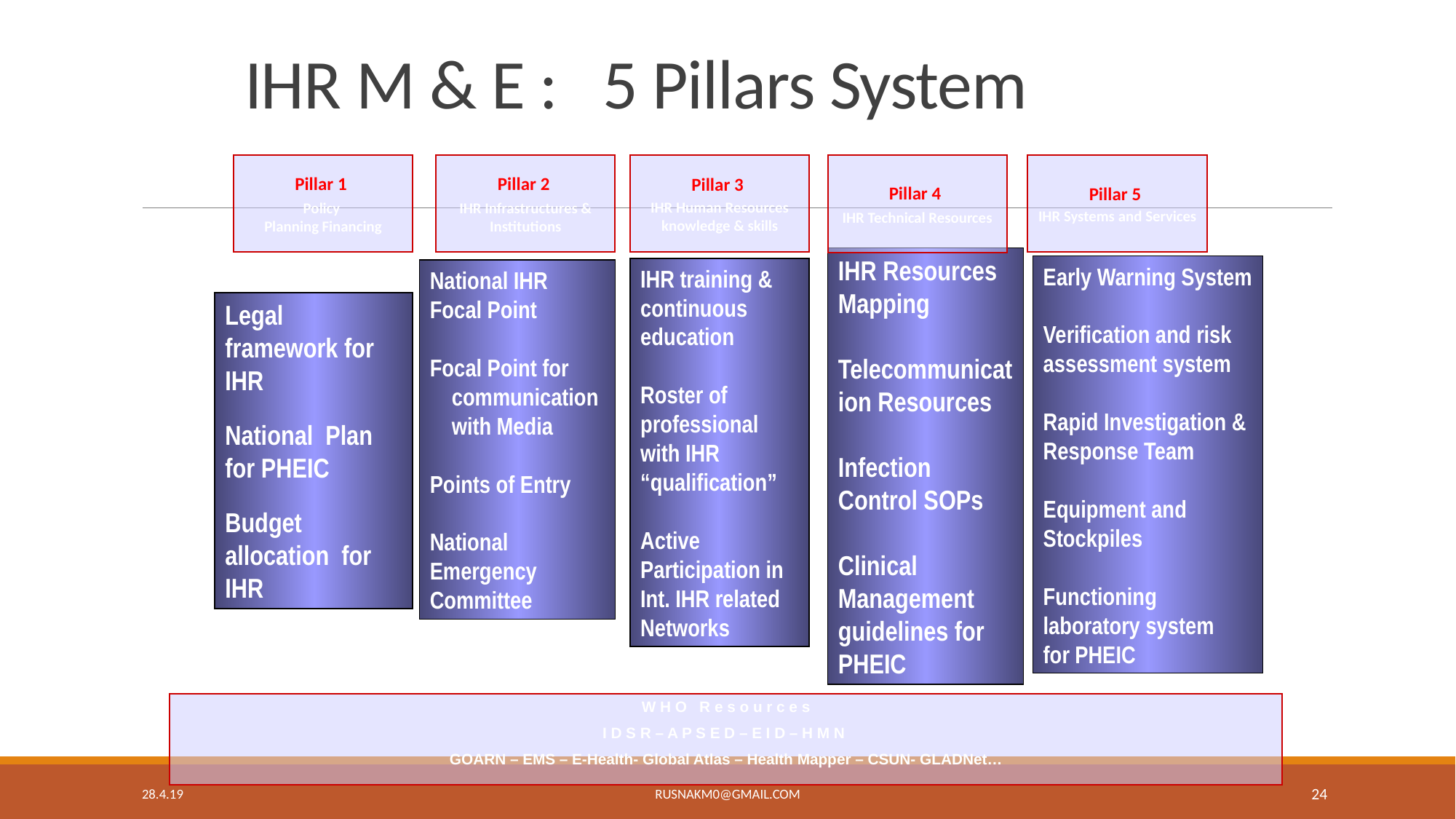

# IHR M & E :   5 Pillars System
Pillar 1
Policy
Planning Financing
Pillar 2
IHR Infrastructures & Institutions
Pillar 3
IHR Human Resources knowledge & skills
Pillar 5
IHR Systems and Services
Pillar 4
IHR Technical Resources
IHR Resources Mapping

Telecommunication Resources

Infection Control SOPs

Clinical Management  guidelines for PHEIC
Early Warning System

Verification and risk assessment system

Rapid Investigation &
Response Team

Equipment and
Stockpiles

Functioning laboratory system
for PHEIC
IHR training & continuous education

Roster of professional with IHR “qualification”

Active Participation in Int. IHR related Networks
National IHR Focal Point

Focal Point for
    communication
    with Media

Points of Entry

National Emergency
Committee
Legal framework for IHR

National  Plan for PHEIC

Budget allocation  for IHR

W H O   R e s o u r c e s
I D S R – A P S E D – E I D – H M N
GOARN – EMS – E-Health- Global Atlas – Health Mapper – CSUN- GLADNet…

28.4.19
24
rusnakm0@gmail.com